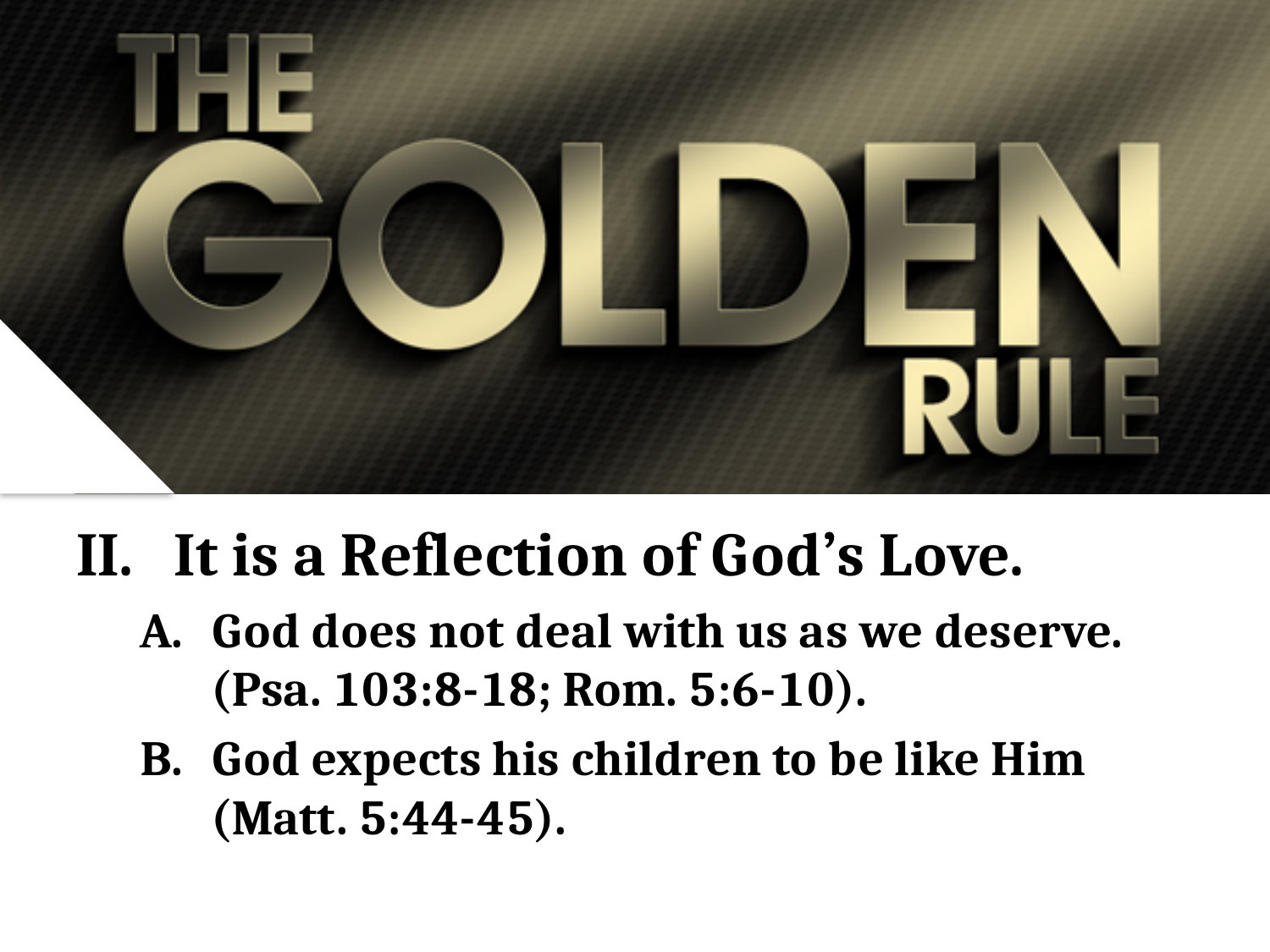

II.   It is a Reflection of God’s Love.
God does not deal with us as we deserve. (Psa. 103:8-18; Rom. 5:6-10).
God expects his children to be like Him (Matt. 5:44-45).